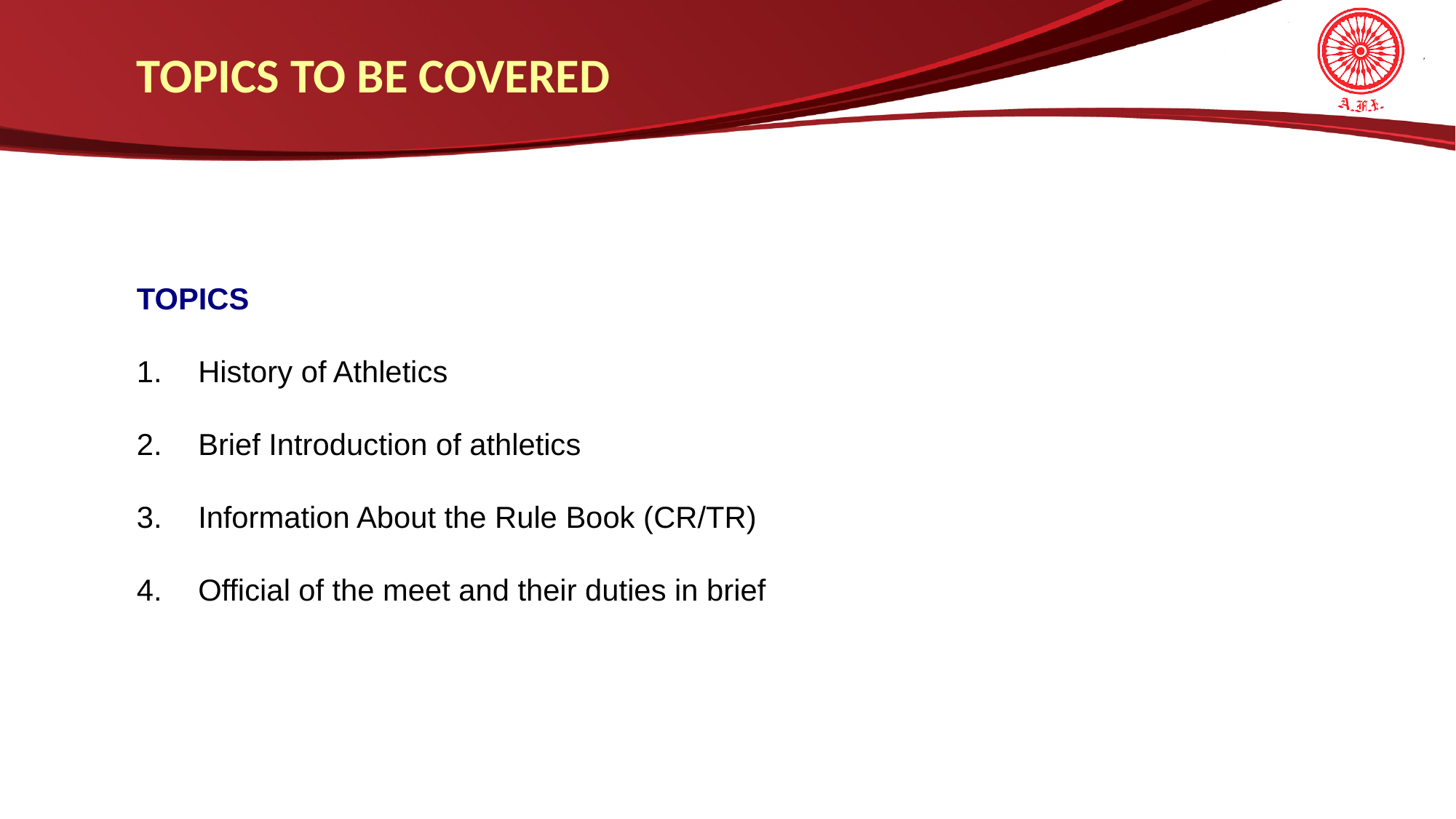

TOPICS TO BE COVERED
TOPICS
History of Athletics
Brief Introduction of athletics
Information About the Rule Book (CR/TR)
Official of the meet and their duties in brief